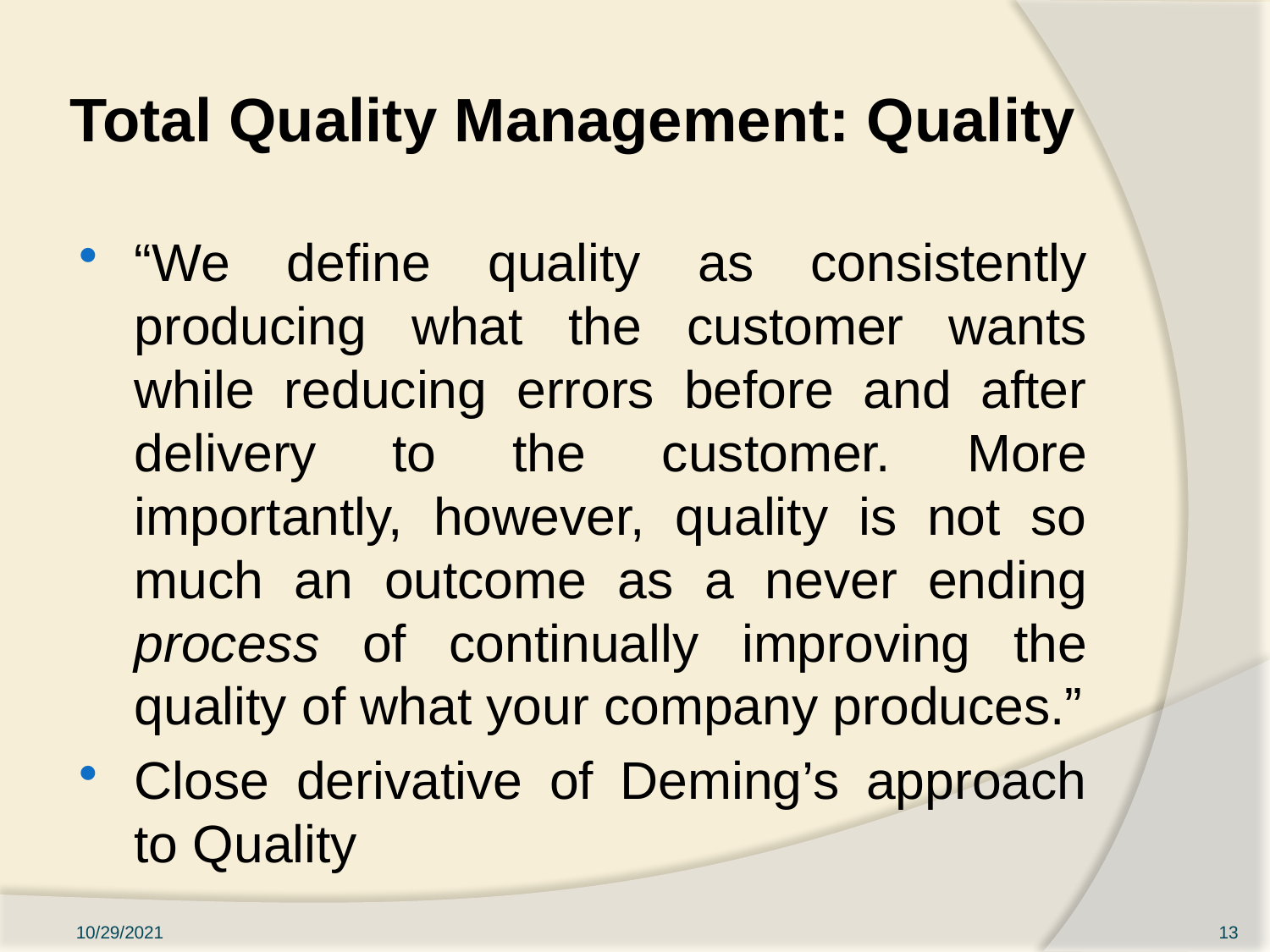

# Total Quality Management: Quality
“We define quality as consistently producing what the customer wants while reducing errors before and after delivery to the customer. More importantly, however, quality is not so much an outcome as a never ending process of continually improving the quality of what your company produces.”
Close derivative of Deming’s approach to Quality
10/29/2021
13